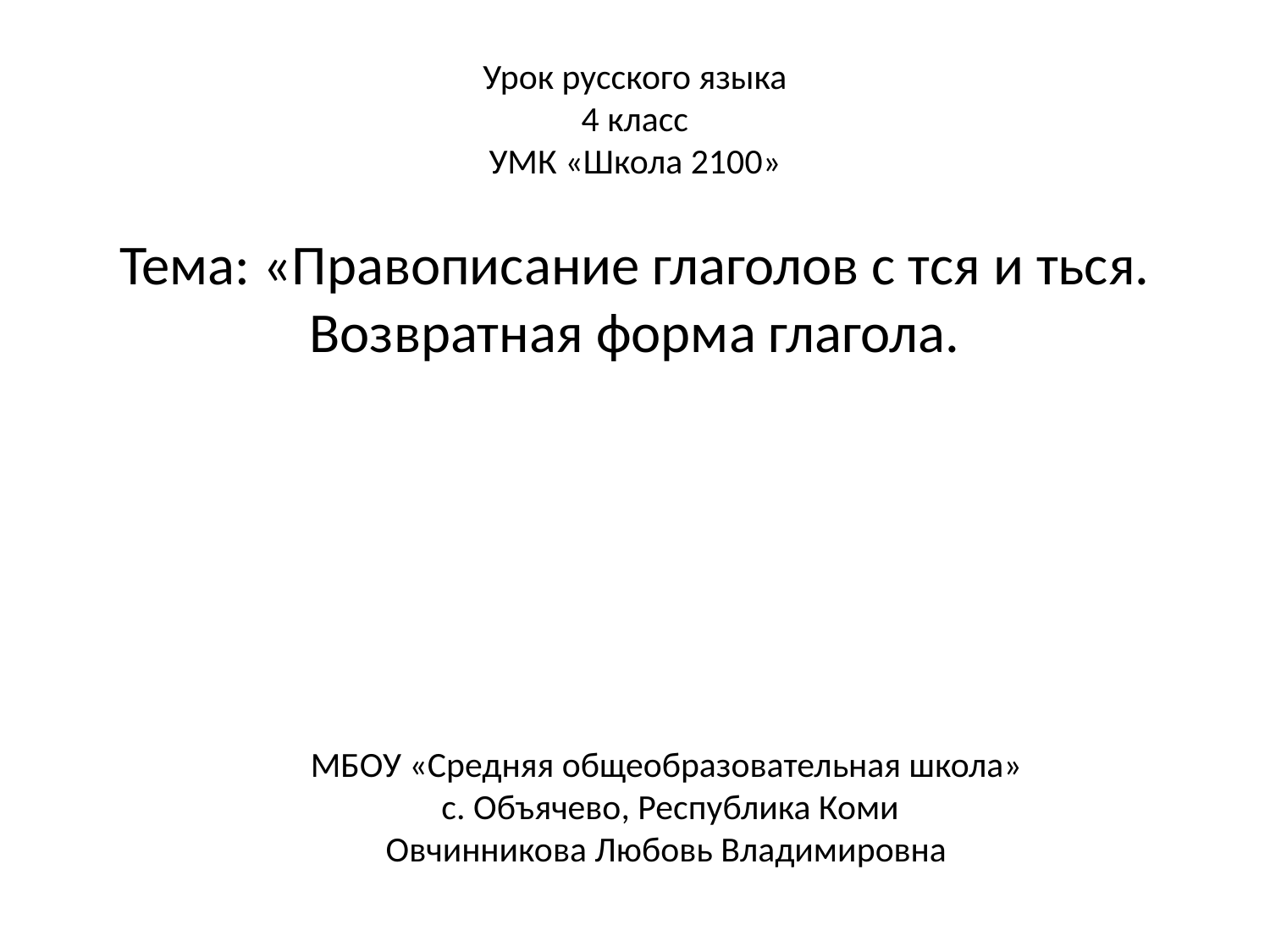

# Урок русского языка 4 класс УМК «Школа 2100»
Тема: «Правописание глаголов с тся и ться. Возвратная форма глагола.
МБОУ «Средняя общеобразовательная школа»
 с. Объячево, Республика Коми
Овчинникова Любовь Владимировна